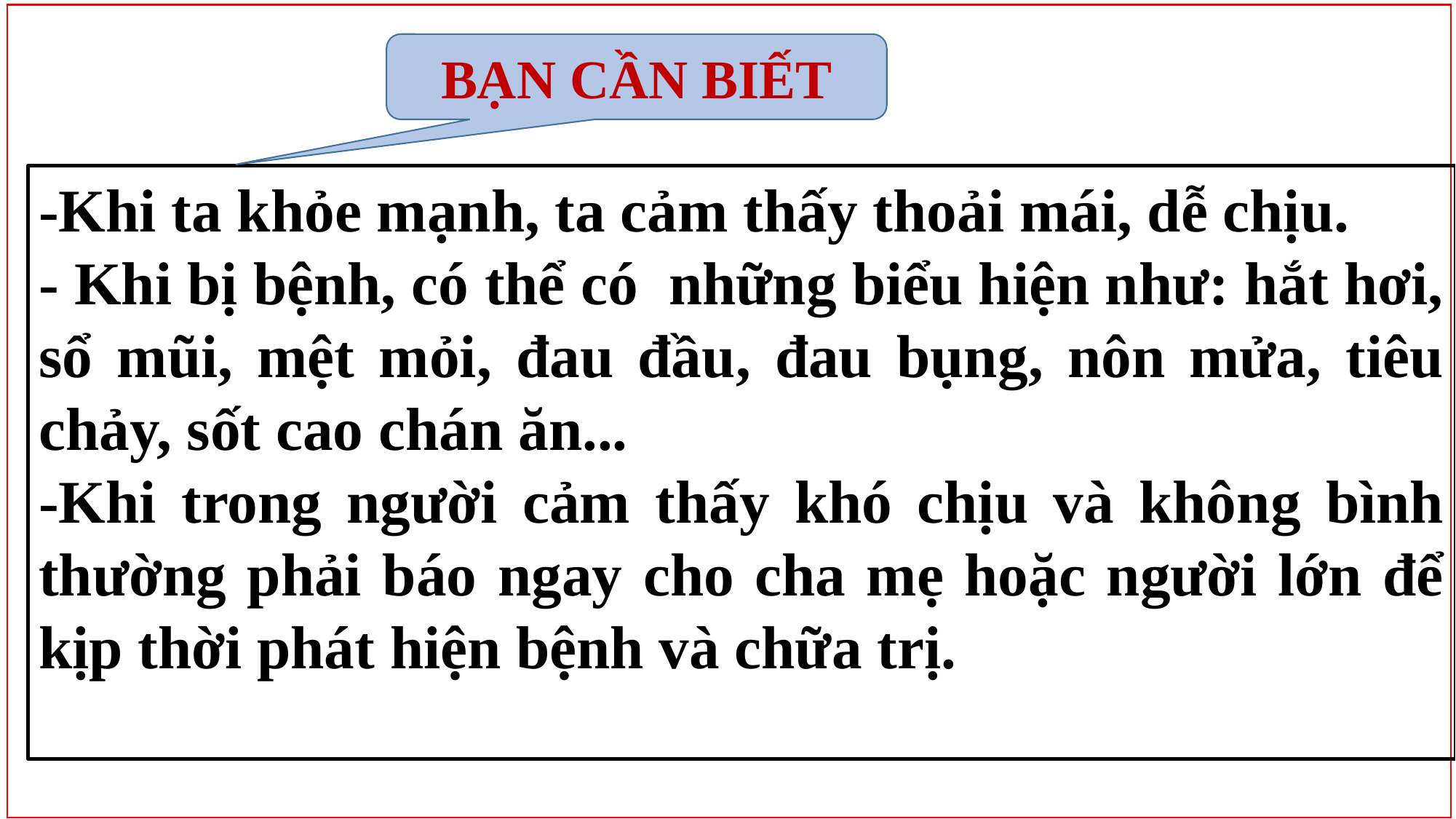

BẠN CẦN BIẾT
-Khi ta khỏe mạnh, ta cảm thấy thoải mái, dễ chịu.
- Khi bị bệnh, có thể có  những biểu hiện như: hắt hơi, sổ mũi, mệt mỏi, đau đầu, đau bụng, nôn mửa, tiêu chảy, sốt cao chán ăn...
-Khi trong người cảm thấy khó chịu và không bình thường phải báo ngay cho cha mẹ hoặc người lớn để kịp thời phát hiện bệnh và chữa trị.